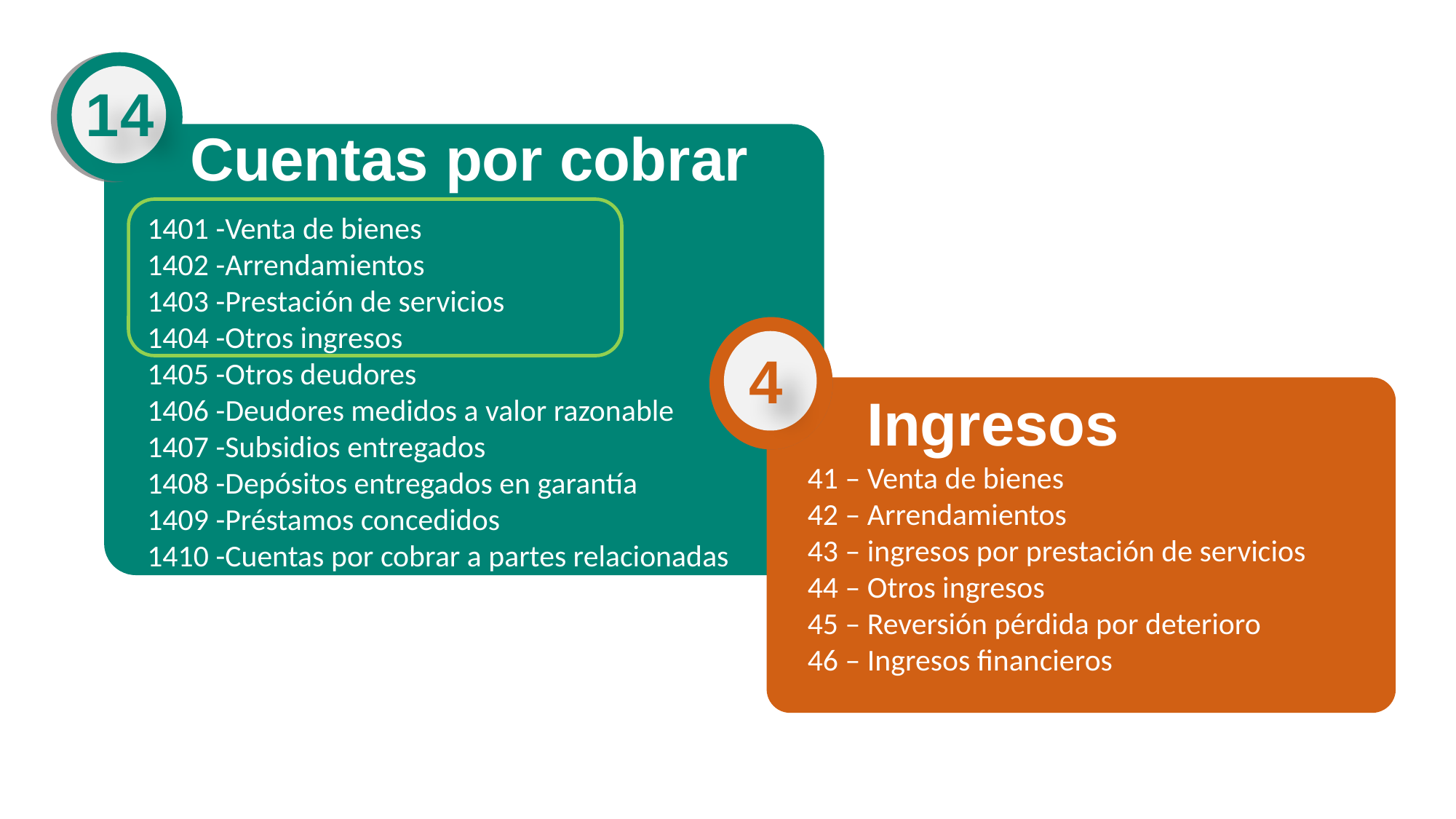

14
Cuentas por cobrar

1401 -Venta de bienes
1402 -Arrendamientos
1403 -Prestación de servicios
1404 -Otros ingresos
1405 -Otros deudores
1406 -Deudores medidos a valor razonable
1407 -Subsidios entregados
1408 -Depósitos entregados en garantía
1409 -Préstamos concedidos
1410 -Cuentas por cobrar a partes relacionadas

4
Ingresos
41 – Venta de bienes
42 – Arrendamientos
43 – ingresos por prestación de servicios
44 – Otros ingresos
45 – Reversión pérdida por deterioro
46 – Ingresos financieros